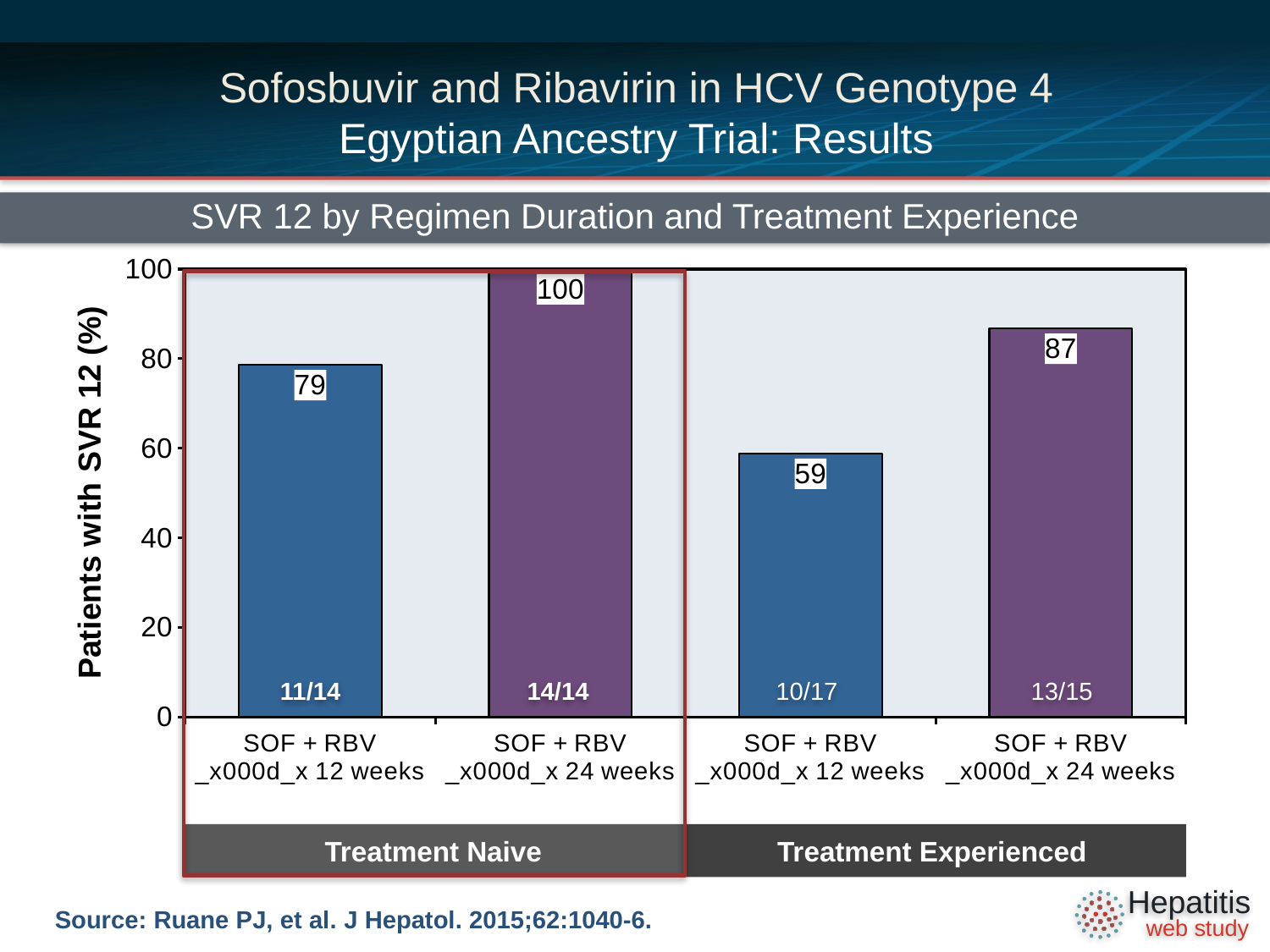

# Sofosbuvir and Ribavirin in HCV Genotype 4 Egyptian Ancestry Trial: Results
SVR 12 by Regimen Duration and Treatment Experience

### Chart

| Category |  |
|---|---|
| SOF + RBV _x000d_x 12 weeks | 78.6 |
| SOF + RBV _x000d_x 24 weeks | 100.0 |
| SOF + RBV _x000d_x 12 weeks | 58.8 |
| SOF + RBV _x000d_x 24 weeks | 86.7 |
11/14
14/14
10/17
13/15
Treatment Naive
Treatment Experienced
Source: Ruane PJ, et al. J Hepatol. 2015;62:1040-6.